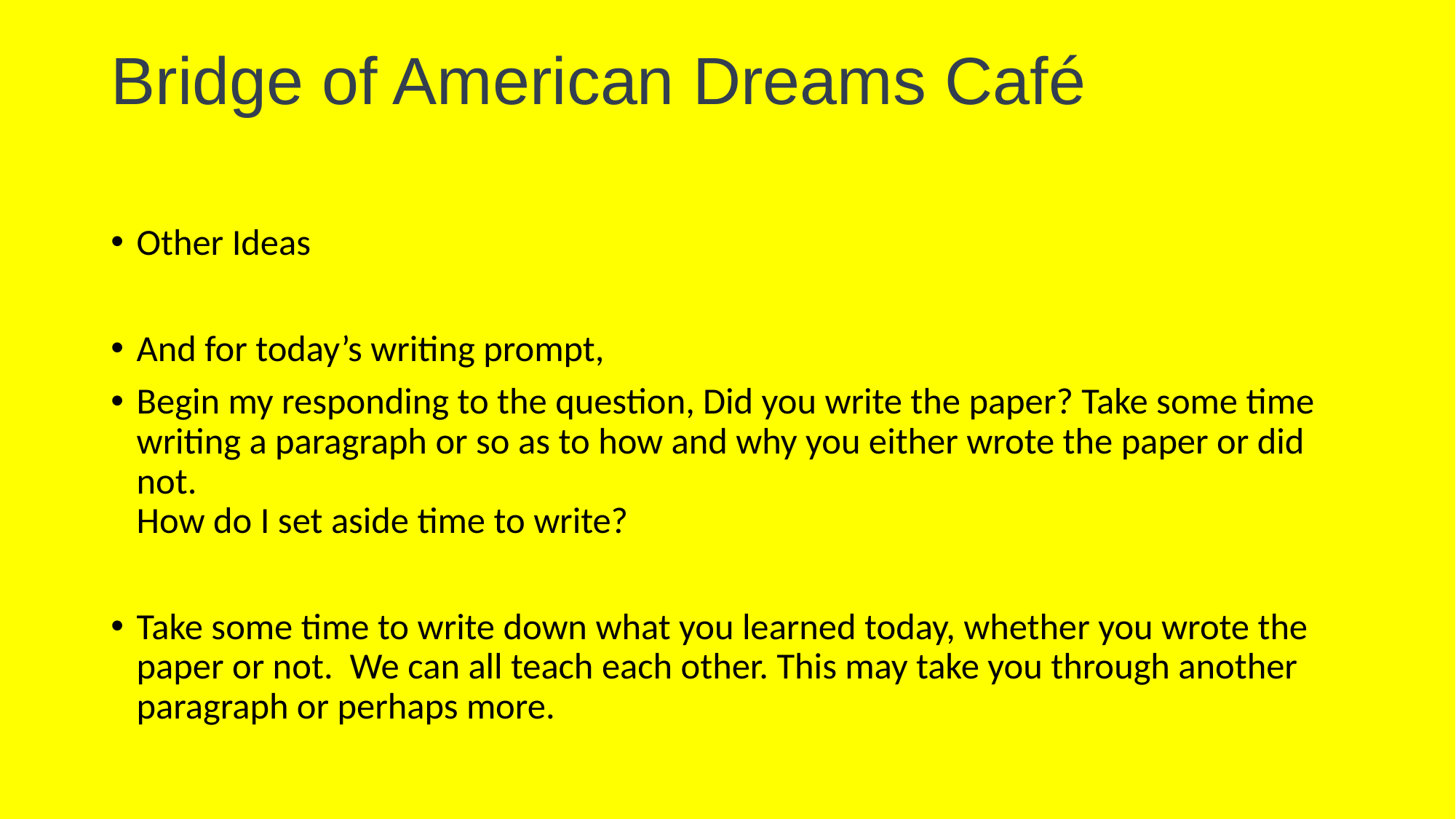

# Bridge of American Dreams Café
Other Ideas

And for today’s writing prompt,
Begin my responding to the question, Did you write the paper? Take some time writing a paragraph or so as to how and why you either wrote the paper or did not.
How do I set aside time to write?

Take some time to write down what you learned today, whether you wrote the paper or not.  We can all teach each other. This may take you through another paragraph or perhaps more.